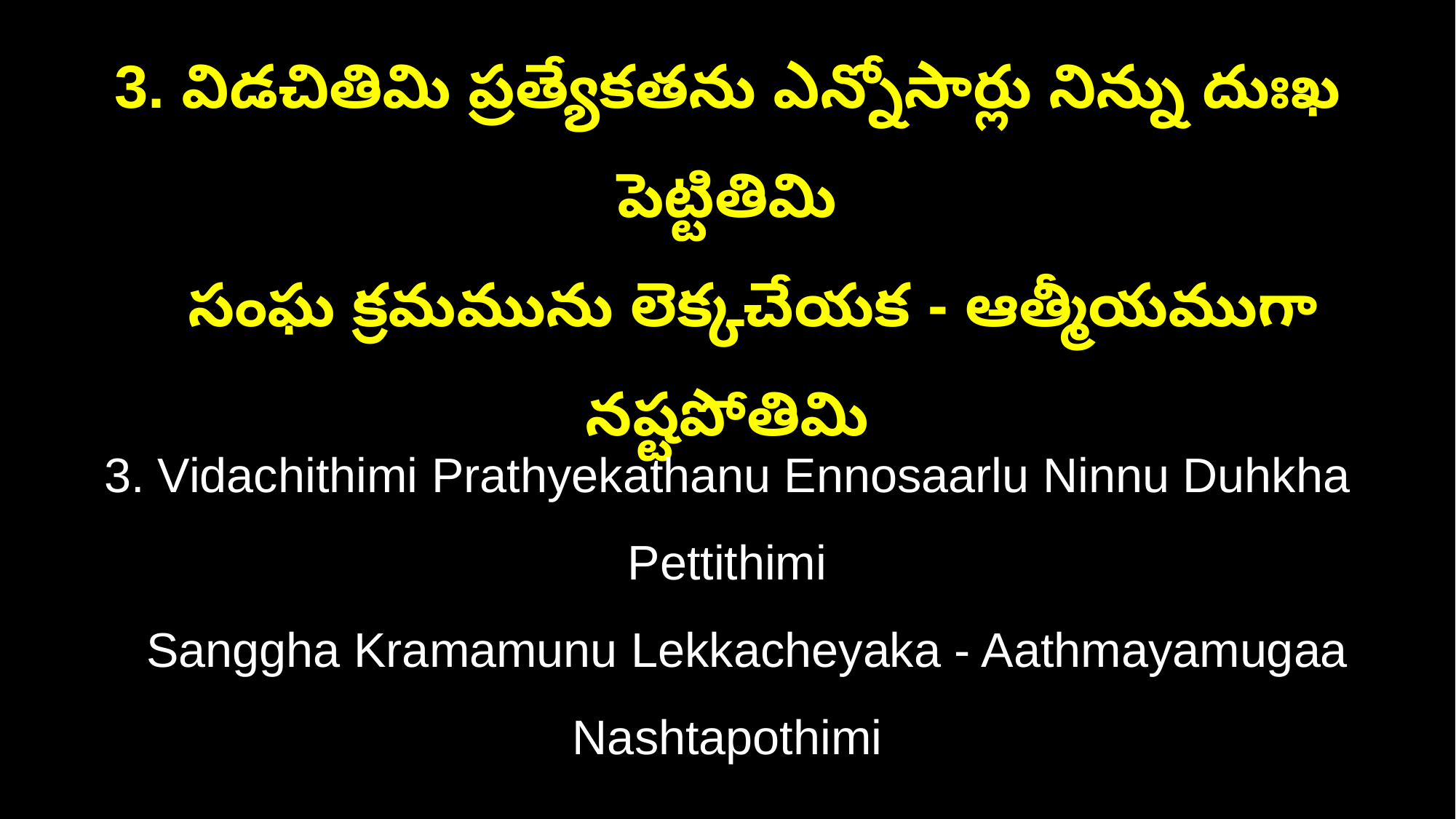

3. విడచితిమి ప్రత్యేకతను ఎన్నోసార్లు నిన్ను దుఃఖ పెట్టితిమి
   సంఘ క్రమమును లెక్కచేయక - ఆత్మీయముగా నష్టపోతిమి
3. Vidachithimi Prathyekathanu Ennosaarlu Ninnu Duhkha Pettithimi
   Sanggha Kramamunu Lekkacheyaka - Aathmayamugaa Nashtapothimi